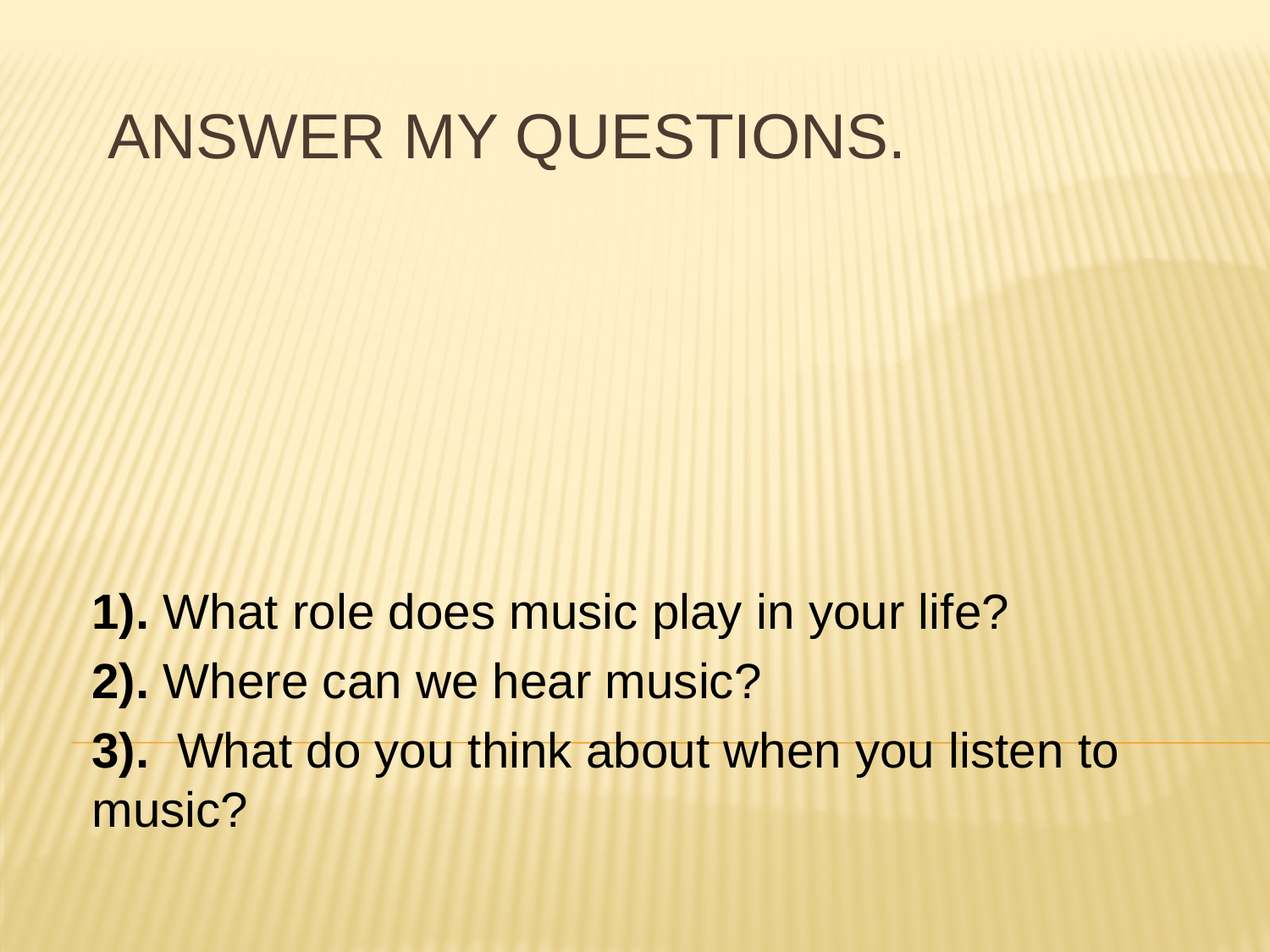

# Answer my questions.
1). What role does music play in your life?
2). Where can we hear music?
3).  What do you think about when you listen to music?